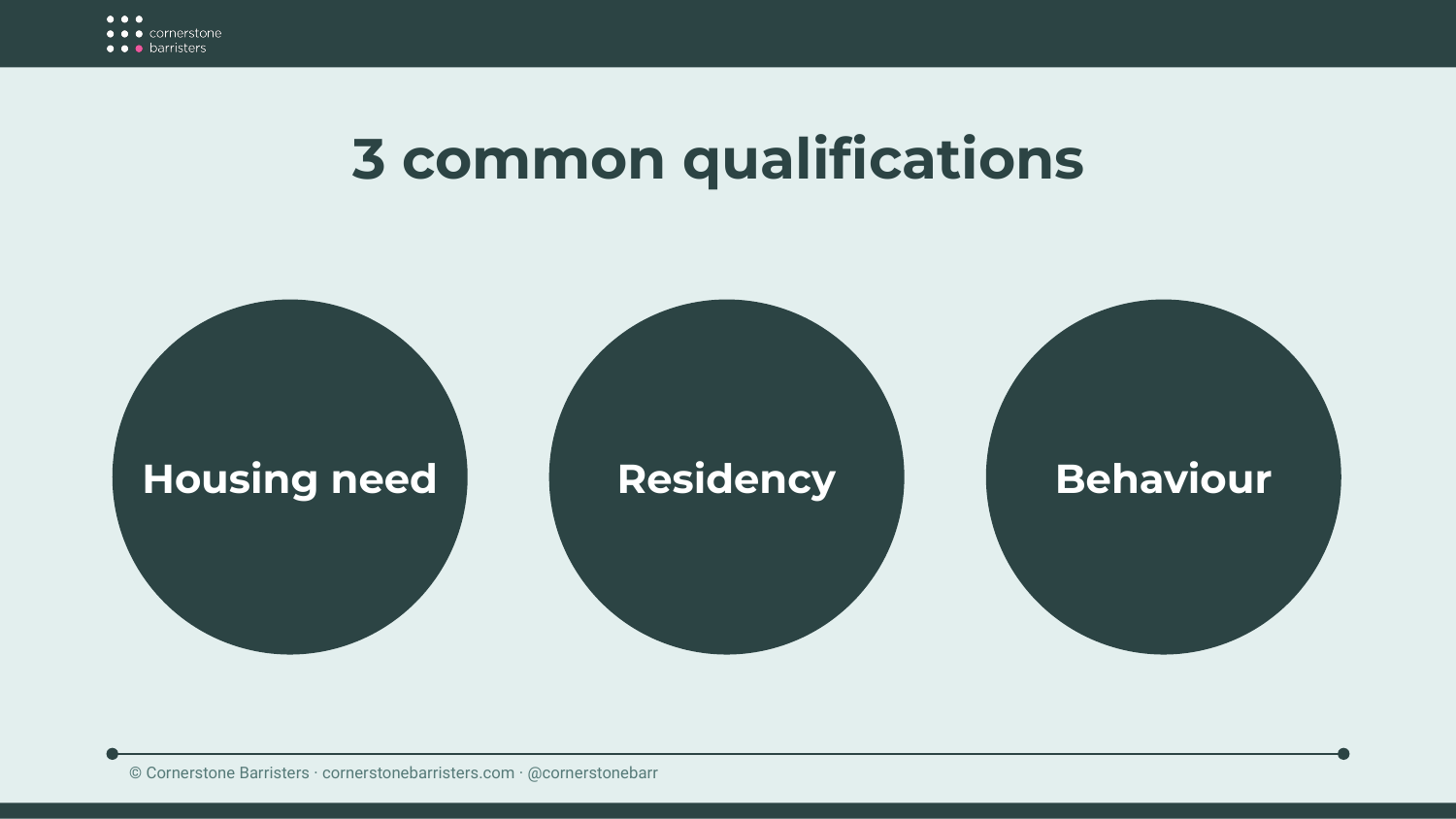

3 common qualifications
Housing need
Residency
Behaviour